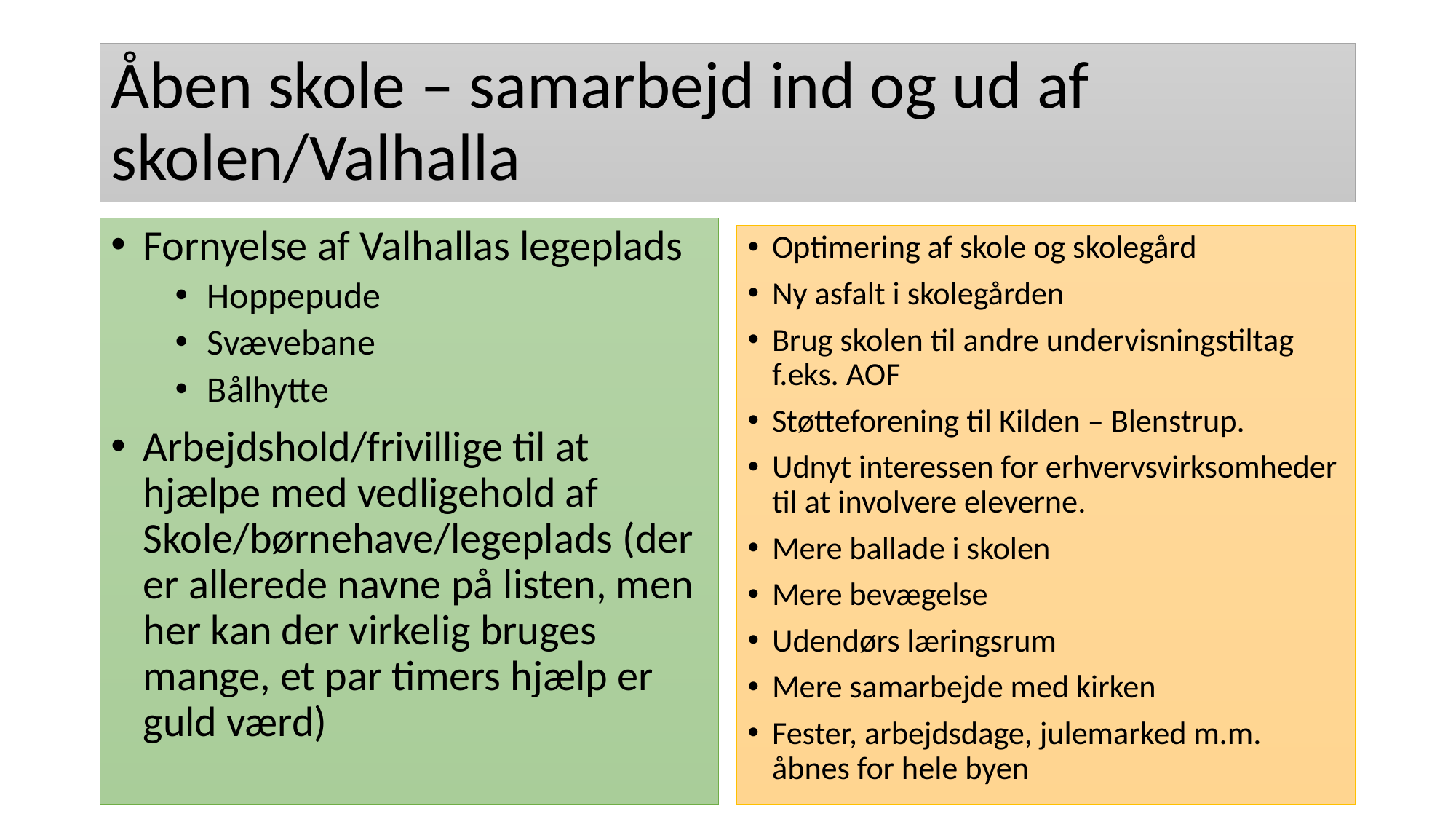

# Åben skole – samarbejd ind og ud af skolen/Valhalla
Fornyelse af Valhallas legeplads
Hoppepude
Svævebane
Bålhytte
Arbejdshold/frivillige til at hjælpe med vedligehold af Skole/børnehave/legeplads (der er allerede navne på listen, men her kan der virkelig bruges mange, et par timers hjælp er guld værd)
Optimering af skole og skolegård
Ny asfalt i skolegården
Brug skolen til andre undervisningstiltag f.eks. AOF
Støtteforening til Kilden – Blenstrup.
Udnyt interessen for erhvervsvirksomheder til at involvere eleverne.
Mere ballade i skolen
Mere bevægelse
Udendørs læringsrum
Mere samarbejde med kirken
Fester, arbejdsdage, julemarked m.m. åbnes for hele byen